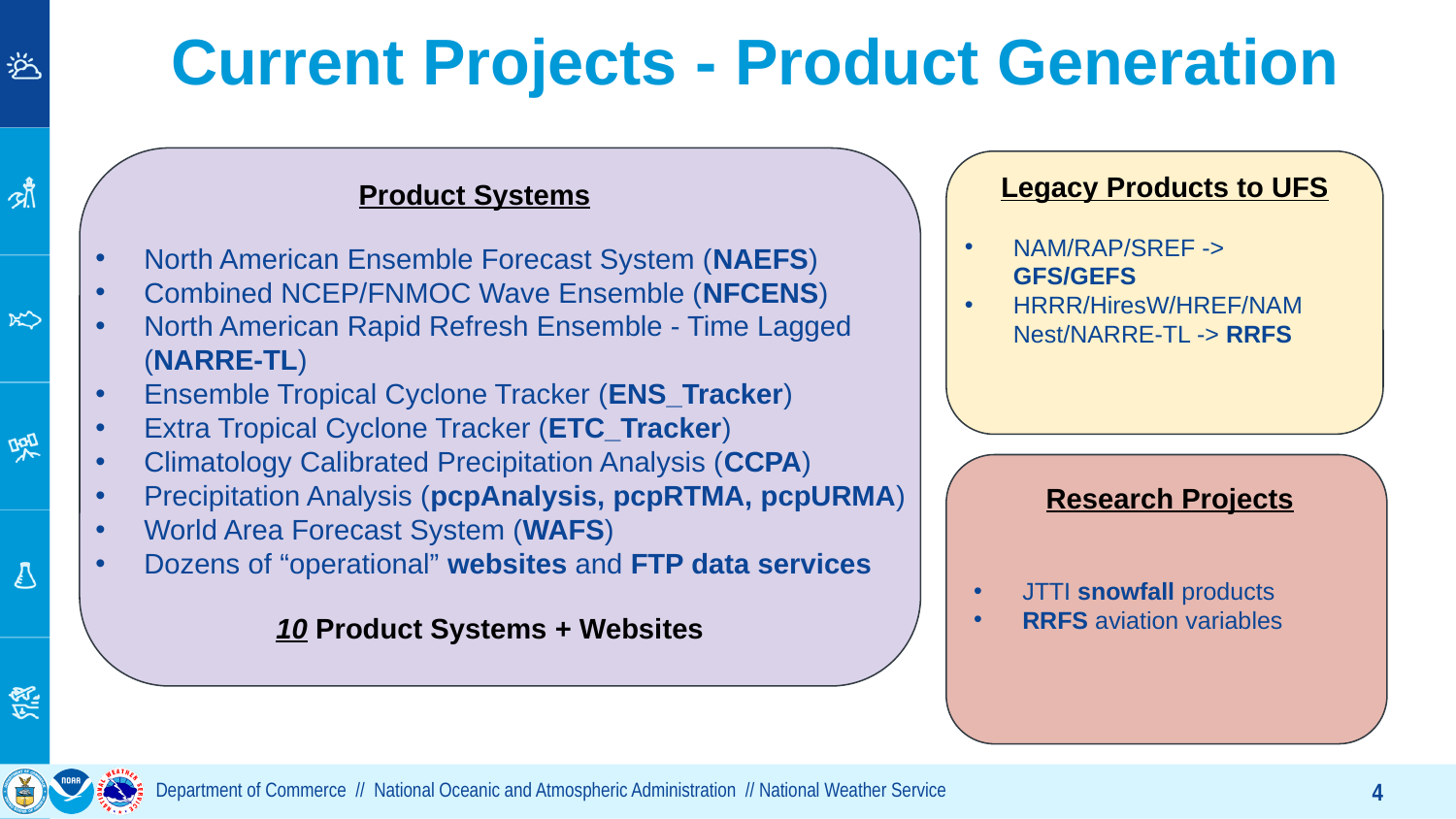

# Current Projects - Product Generation

Legacy Products to UFS
Product Systems
NAM/RAP/SREF -> GFS/GEFS
HRRR/HiresW/HREF/NAM Nest/NARRE-TL -> RRFS
North American Ensemble Forecast System (NAEFS)
Combined NCEP/FNMOC Wave Ensemble (NFCENS)
North American Rapid Refresh Ensemble - Time Lagged (NARRE-TL)
Ensemble Tropical Cyclone Tracker (ENS_Tracker)
Extra Tropical Cyclone Tracker (ETC_Tracker)
Climatology Calibrated Precipitation Analysis (CCPA)
Precipitation Analysis (pcpAnalysis, pcpRTMA, pcpURMA)
World Area Forecast System (WAFS)
Dozens of “operational” websites and FTP data services

Research Projects
JTTI snowfall products
RRFS aviation variables
10 Product Systems + Websites